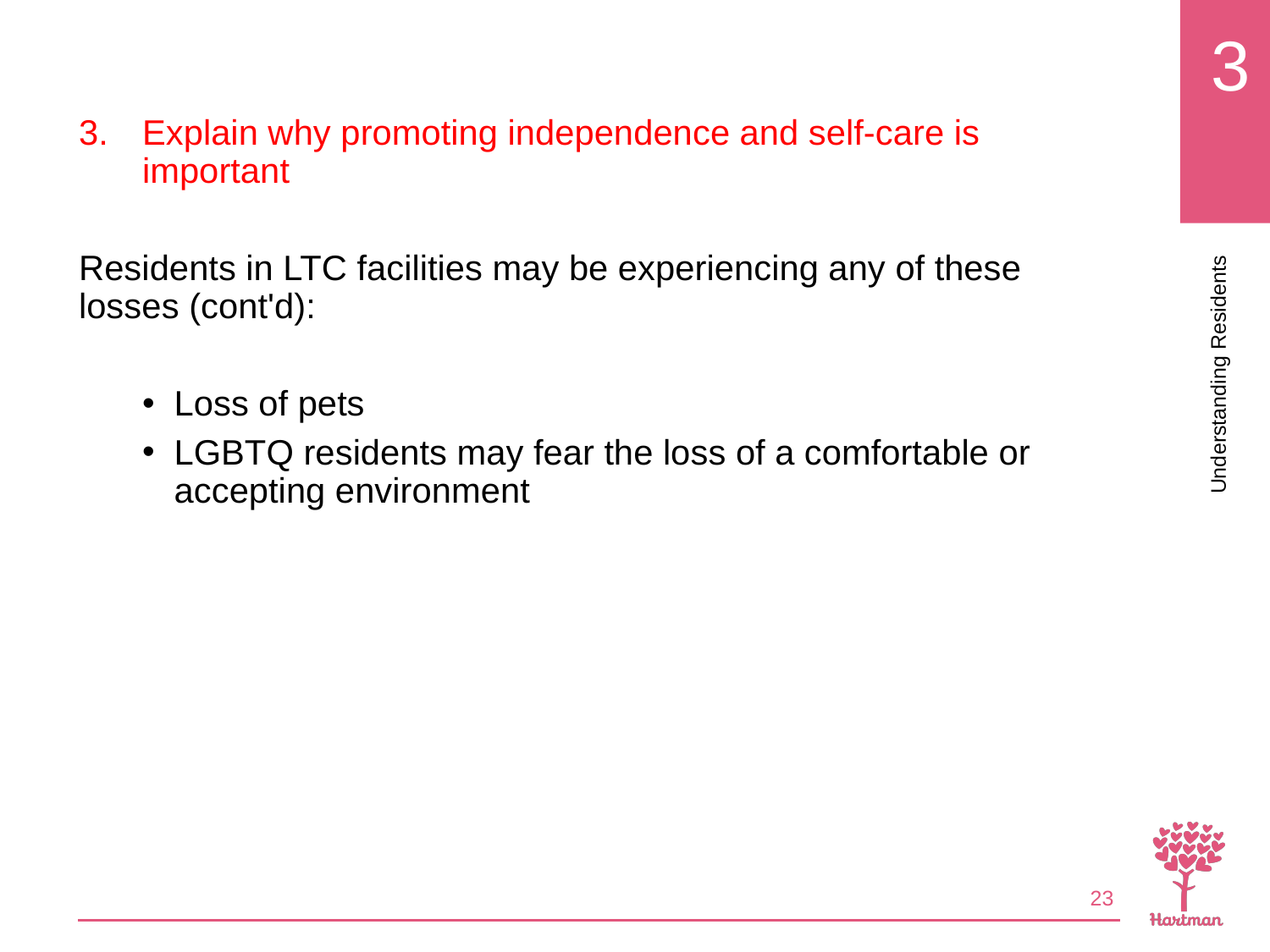

# LO3, content 2
Explain why promoting independence and self-care is important

Residents in LTC facilities may be experiencing any of these losses (cont'd):

Loss of pets
LGBTQ residents may fear the loss of a comfortable or accepting environment

23